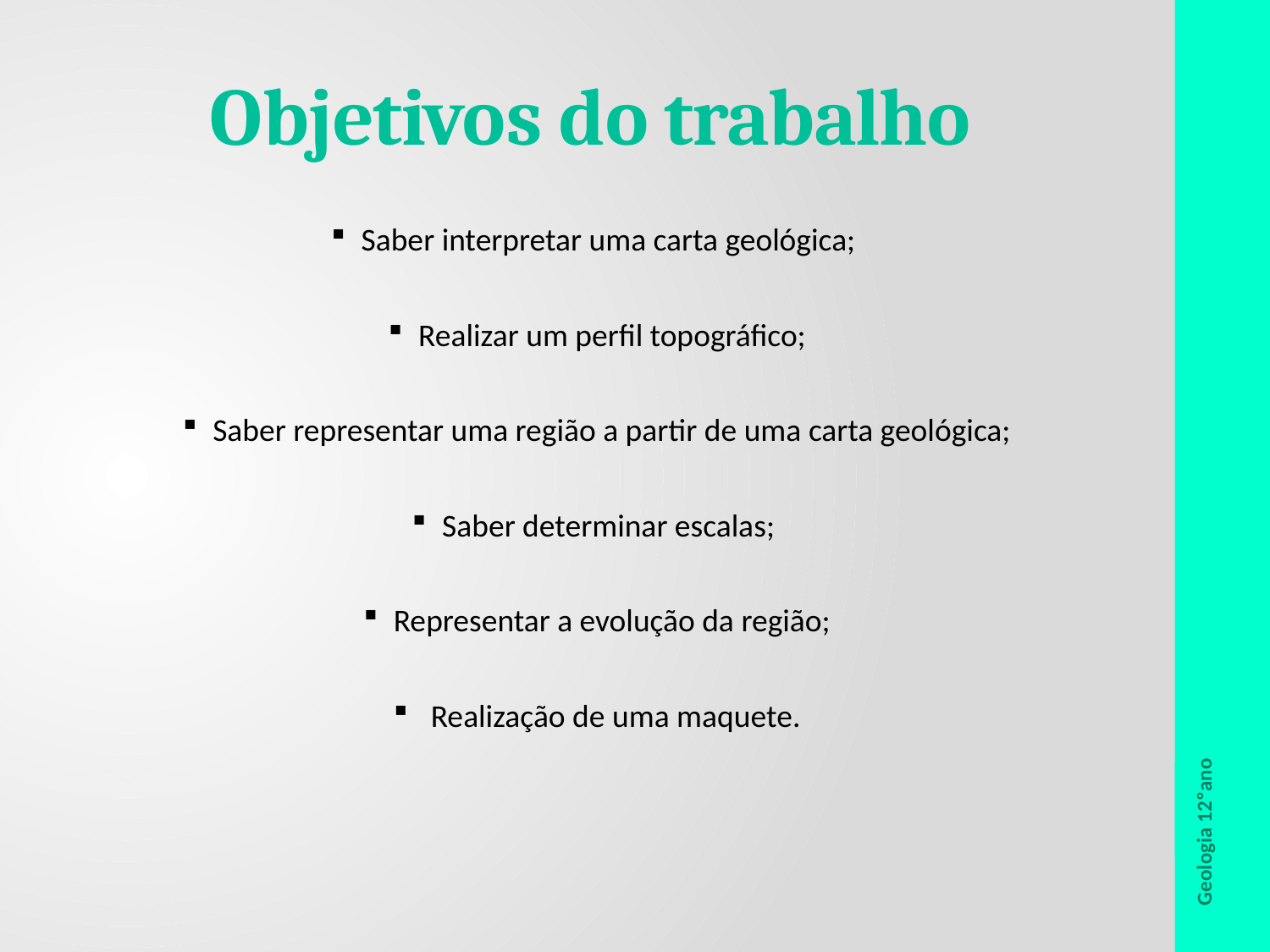

# Objetivos do trabalho
Saber interpretar uma carta geológica;
Realizar um perfil topográfico;
Saber representar uma região a partir de uma carta geológica;
Saber determinar escalas;
Representar a evolução da região;
 Realização de uma maquete.

Geologia 12ºano